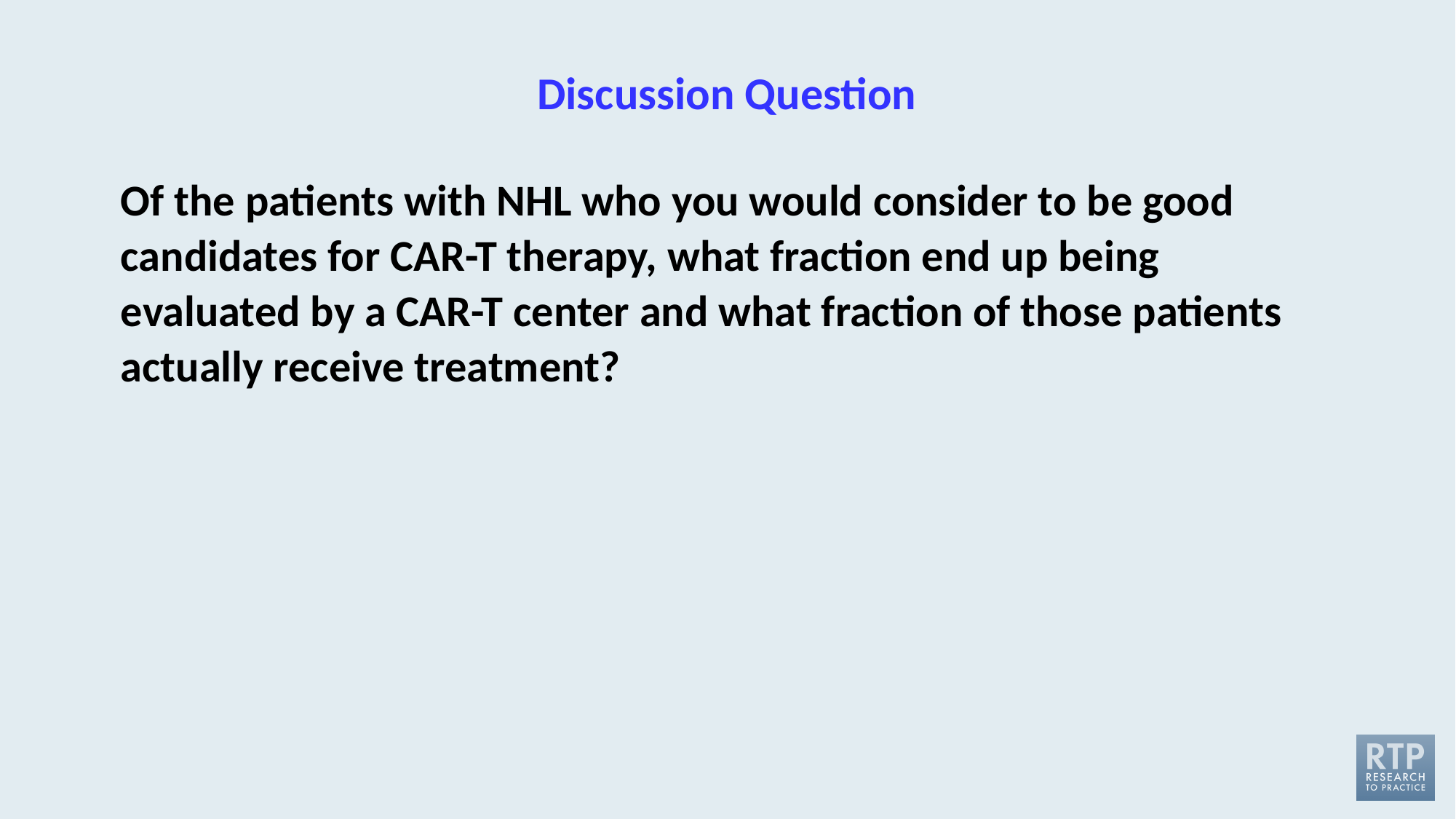

# Discussion Question
Of the patients with NHL who you would consider to be good candidates for CAR-T therapy, what fraction end up being evaluated by a CAR-T center and what fraction of those patients actually receive treatment?